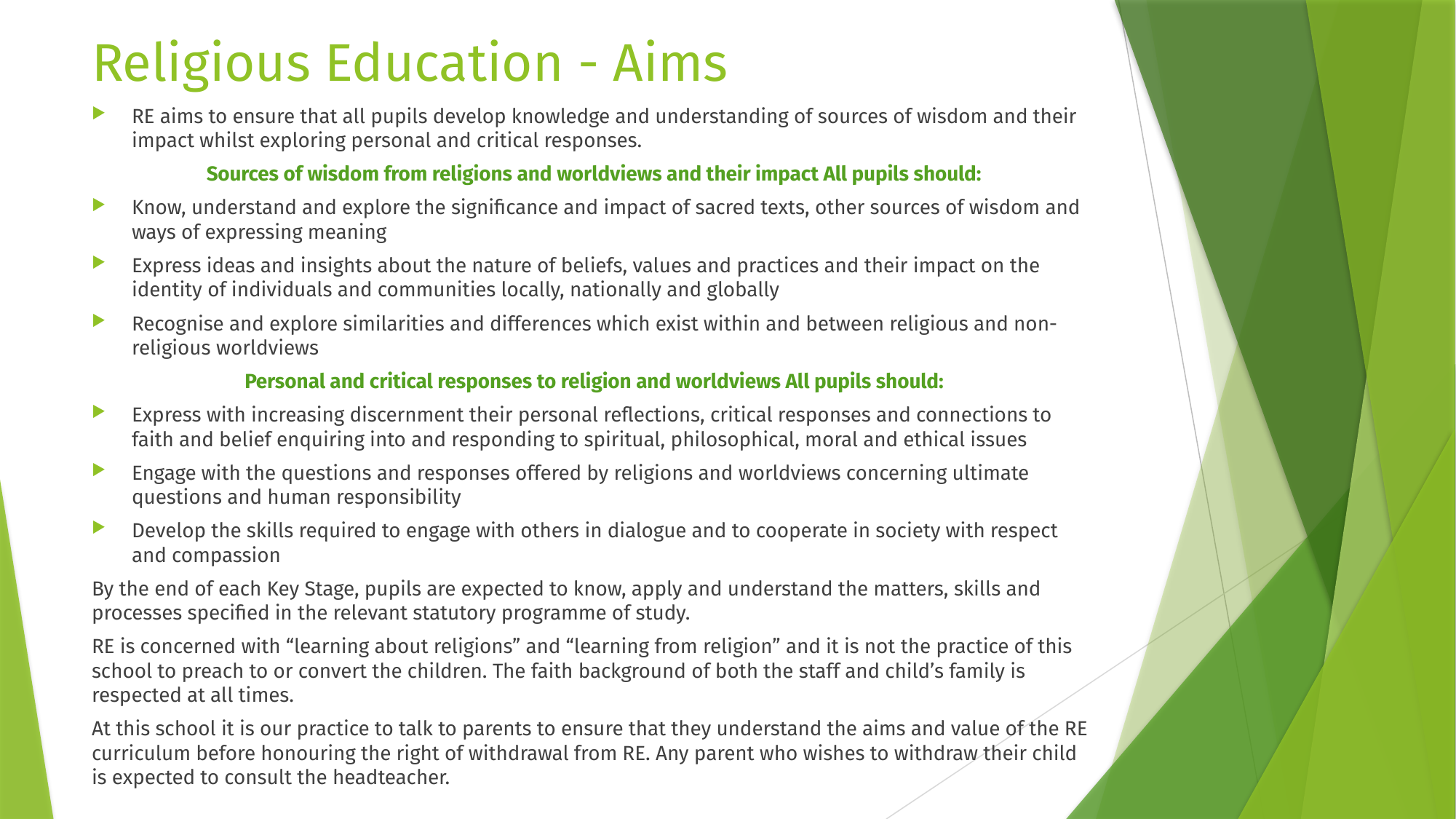

# Religious Education - Aims
RE aims to ensure that all pupils develop knowledge and understanding of sources of wisdom and their impact whilst exploring personal and critical responses.
Sources of wisdom from religions and worldviews and their impact All pupils should:
Know, understand and explore the significance and impact of sacred texts, other sources of wisdom and ways of expressing meaning
Express ideas and insights about the nature of beliefs, values and practices and their impact on the identity of individuals and communities locally, nationally and globally
Recognise and explore similarities and differences which exist within and between religious and non-religious worldviews
 Personal and critical responses to religion and worldviews All pupils should:
Express with increasing discernment their personal reflections, critical responses and connections to faith and belief enquiring into and responding to spiritual, philosophical, moral and ethical issues
Engage with the questions and responses offered by religions and worldviews concerning ultimate questions and human responsibility
Develop the skills required to engage with others in dialogue and to cooperate in society with respect and compassion
By the end of each Key Stage, pupils are expected to know, apply and understand the matters, skills and processes specified in the relevant statutory programme of study.
RE is concerned with “learning about religions” and “learning from religion” and it is not the practice of this school to preach to or convert the children. The faith background of both the staff and child’s family is respected at all times.
At this school it is our practice to talk to parents to ensure that they understand the aims and value of the RE curriculum before honouring the right of withdrawal from RE. Any parent who wishes to withdraw their child is expected to consult the headteacher.